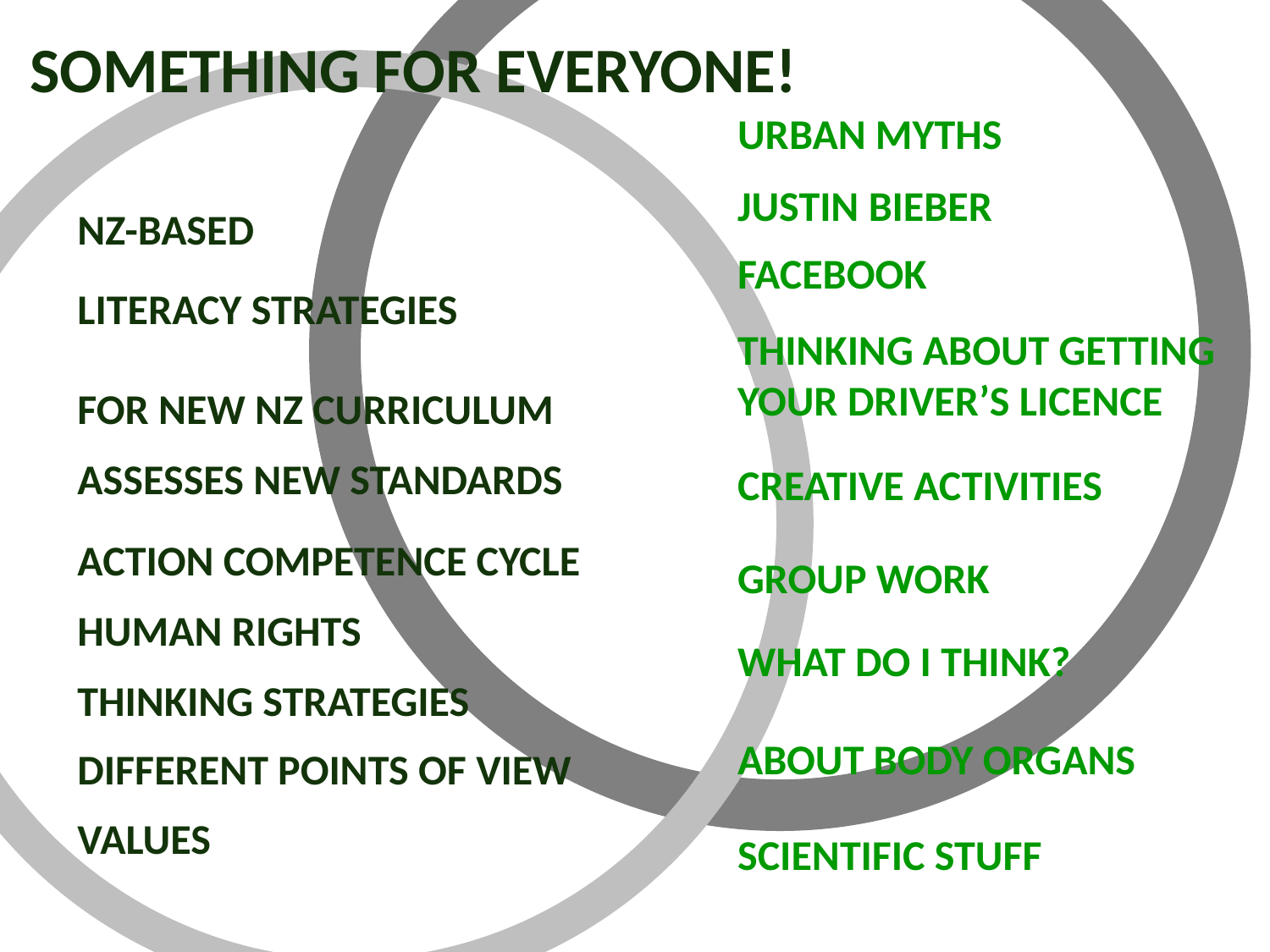

SOMETHING FOR EVERYONE!

URBAN MYTHS
JUSTIN BIEBER
NZ-BASED
FACEBOOK
LITERACY STRATEGIES
THINKING ABOUT GETTING YOUR DRIVER’S LICENCE
FOR NEW NZ CURRICULUM
ASSESSES NEW STANDARDS
CREATIVE ACTIVITIES
ACTION COMPETENCE CYCLE
GROUP WORK
HUMAN RIGHTS
WHAT DO I THINK?
THINKING STRATEGIES
ABOUT BODY ORGANS
DIFFERENT POINTS OF VIEW
VALUES
SCIENTIFIC STUFF